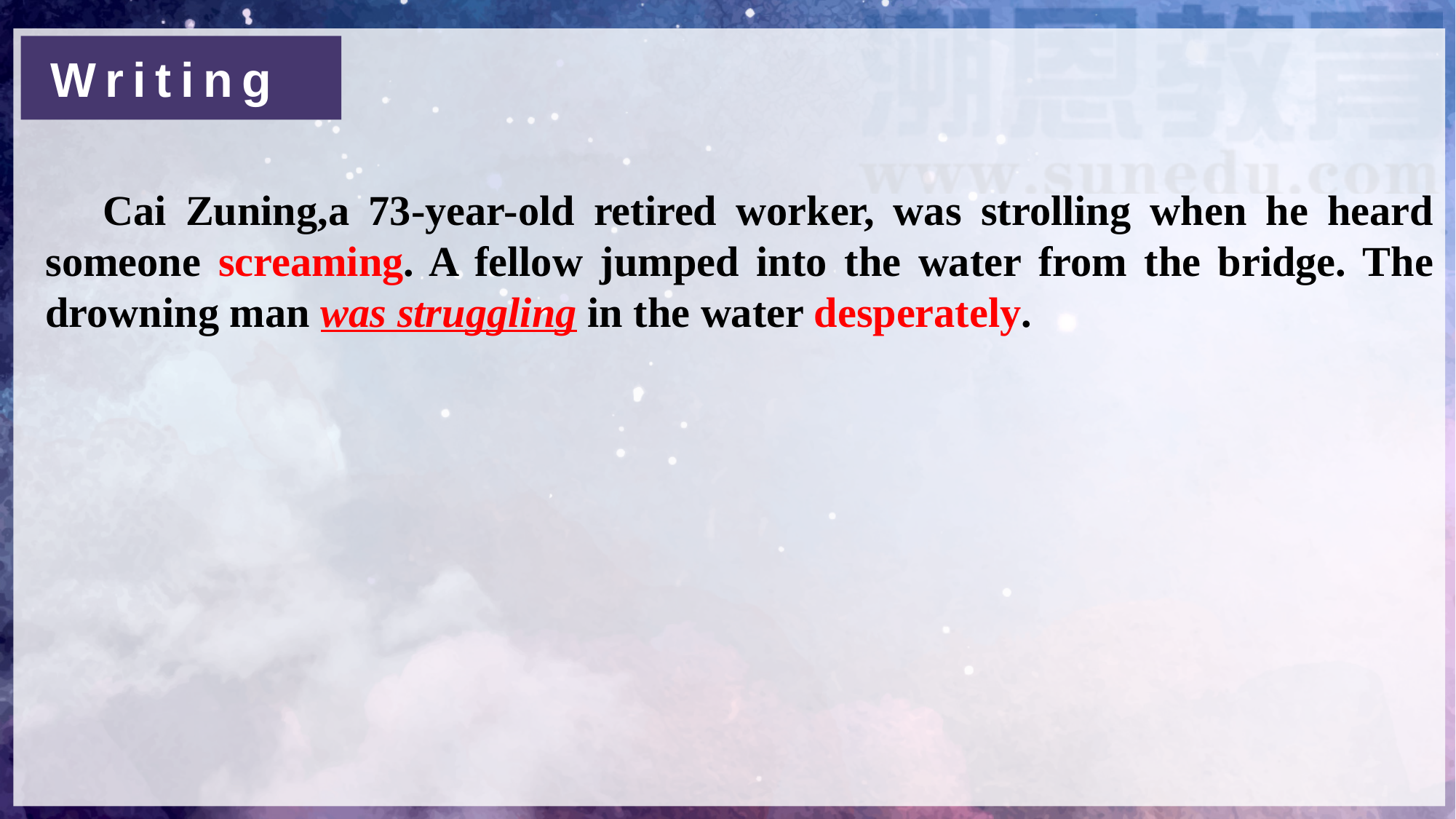

Writing
   Cai Zuning,a 73-year-old retired worker, was strolling when he heard someone screaming. A fellow jumped into the water from the bridge. The drowning man was struggling in the water desperately.